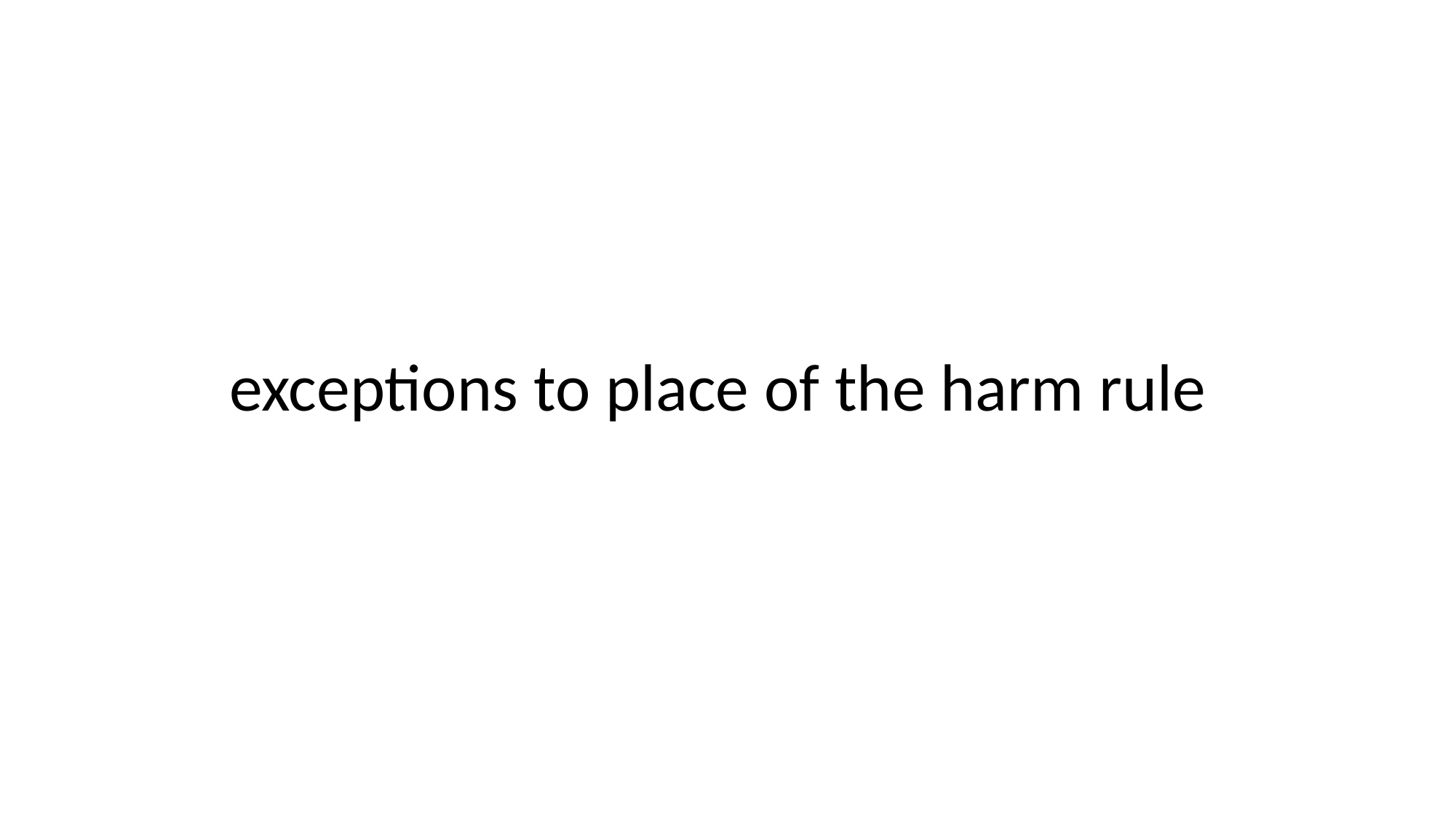

# exceptions to place of the harm rule